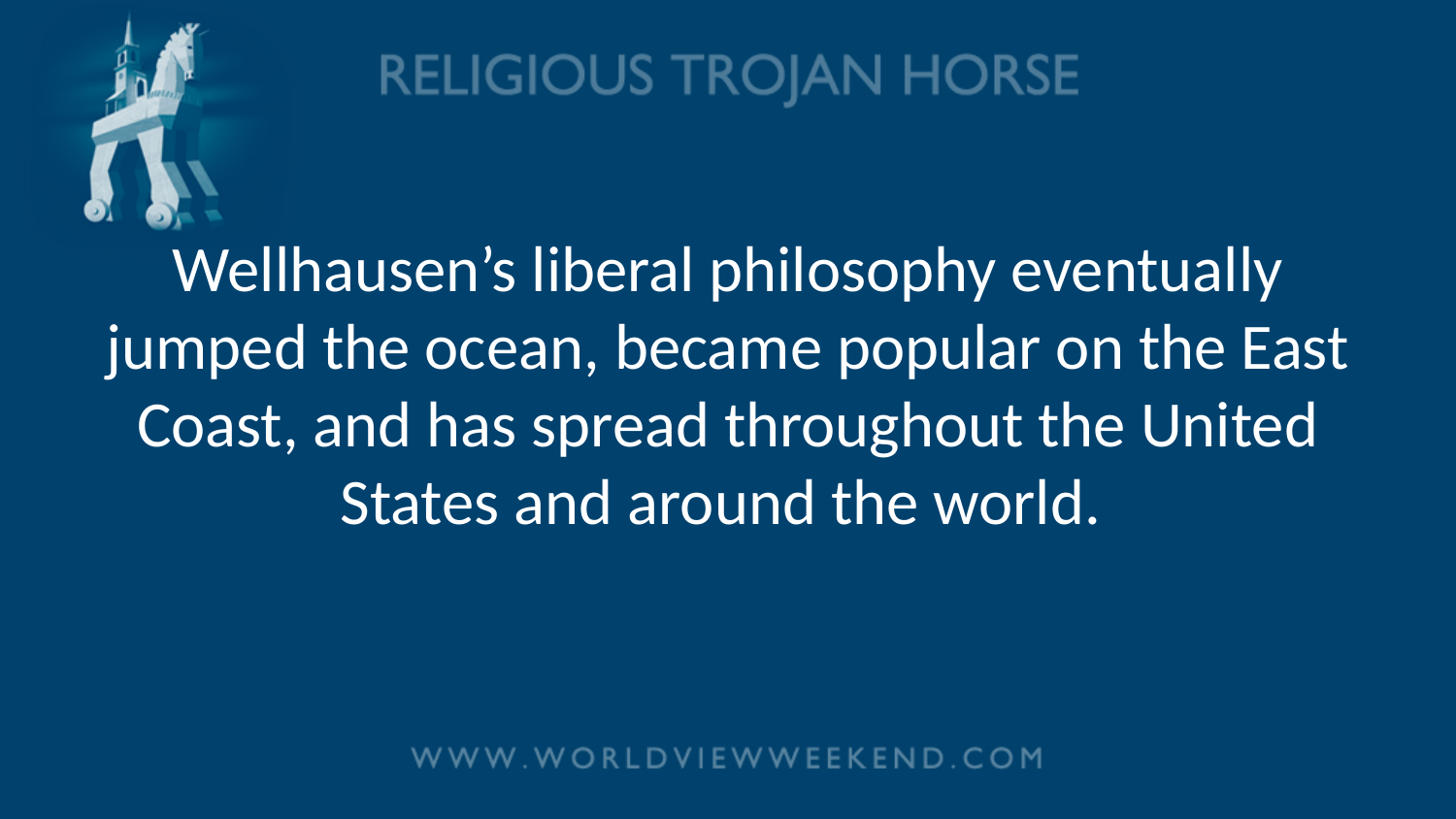

# Wellhausen’s liberal philosophy eventually jumped the ocean, became popular on the East Coast, and has spread throughout the United States and around the world.